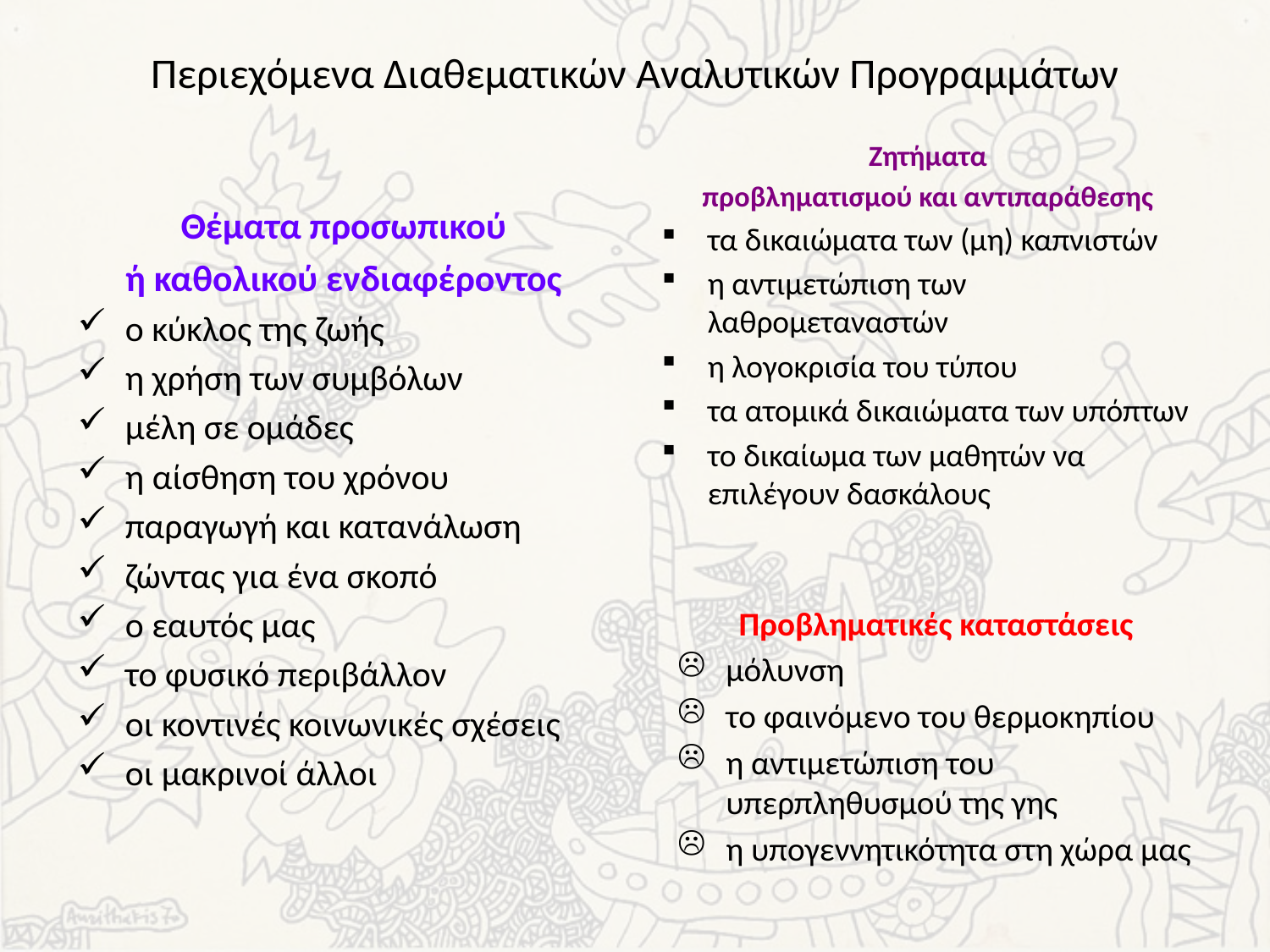

# Περιεχόμενα Διαθεματικών Αναλυτικών Προγραμμάτων
Ζητήματα
προβληματισμού και αντιπαράθεσης
τα δικαιώματα των (μη) καπνιστών
η αντιμετώπιση των λαθρομεταναστών
η λογοκρισία του τύπου
τα ατομικά δικαιώματα των υπόπτων
το δικαίωμα των μαθητών να επιλέγουν δασκάλους
Θέματα προσωπικού
ή καθολικού ενδιαφέροντος
ο κύκλος της ζωής
η χρήση των συμβόλων
μέλη σε ομάδες
η αίσθηση του χρόνου
παραγωγή και κατανάλωση
ζώντας για ένα σκοπό
ο εαυτός μας
το φυσικό περιβάλλον
οι κοντινές κοινωνικές σχέσεις
οι μακρινοί άλλοι

Προβληματικές καταστάσεις
μόλυνση
το φαινόμενο του θερμοκηπίου
η αντιμετώπιση του υπερπληθυσμού της γης
η υπογεννητικότητα στη χώρα μας